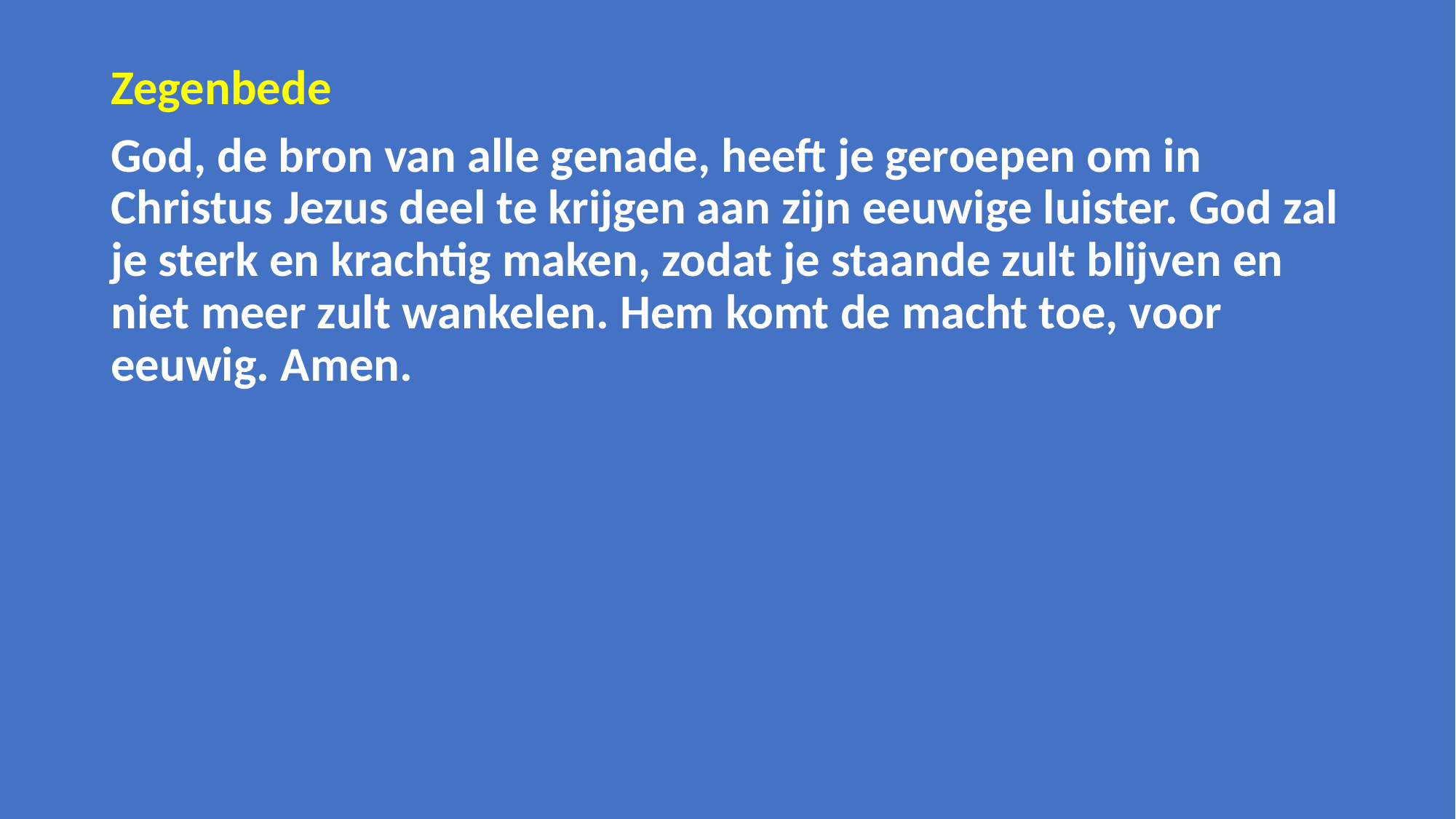

Zegenbede
God, de bron van alle genade, heeft je geroepen om in Christus Jezus deel te krijgen aan zijn eeuwige luister. God zal je sterk en krachtig maken, zodat je staande zult blijven en niet meer zult wankelen. Hem komt de macht toe, voor eeuwig. Amen.